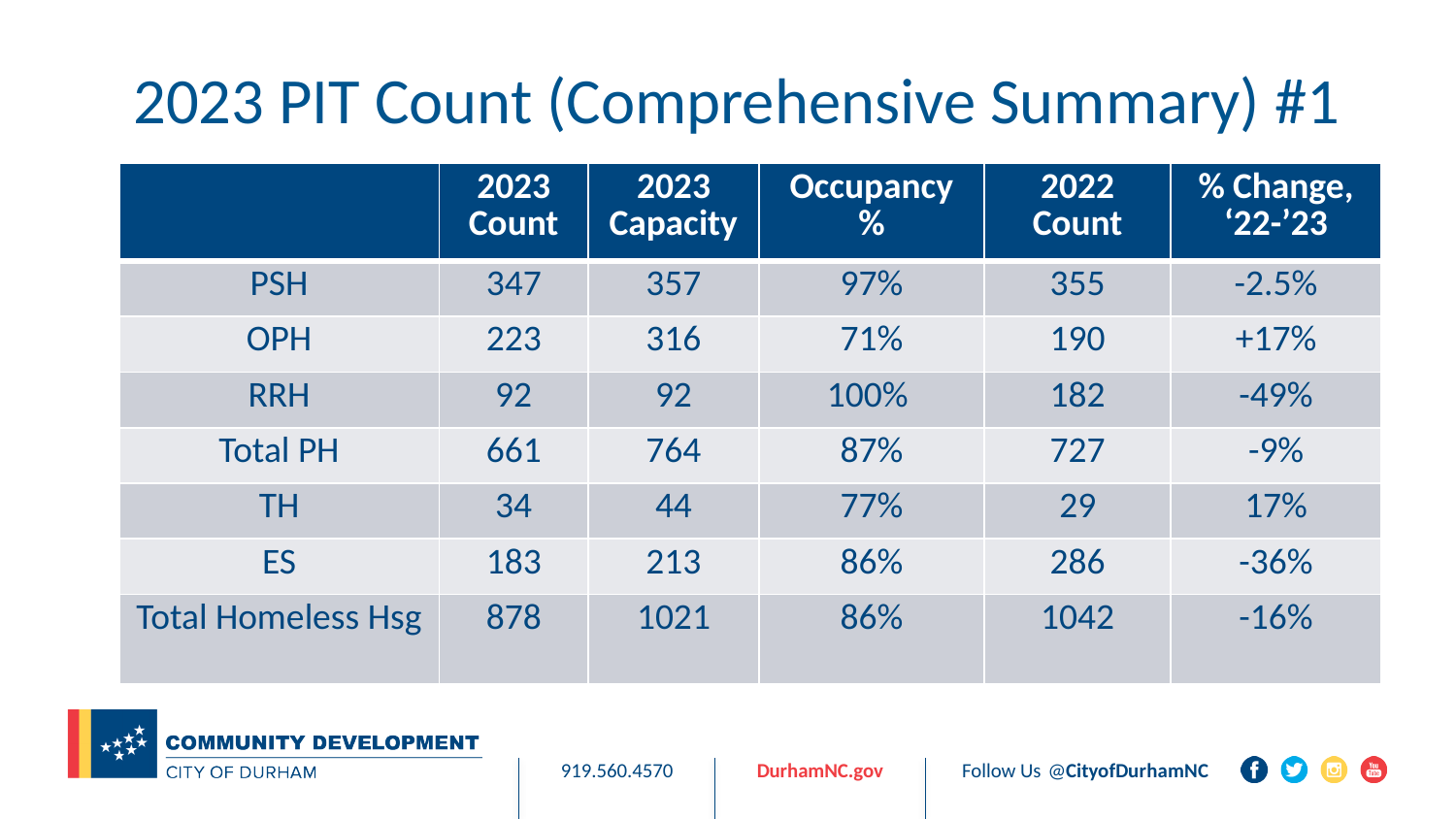

# 2023 PIT Count (Comprehensive Summary) #1
|  | 2023 Count | 2023 Capacity | Occupancy % | 2022 Count | % Change, ‘22-’23 |
| --- | --- | --- | --- | --- | --- |
| PSH | 347 | 357 | 97% | 355 | -2.5% |
| OPH | 223 | 316 | 71% | 190 | +17% |
| RRH | 92 | 92 | 100% | 182 | -49% |
| Total PH | 661 | 764 | 87% | 727 | -9% |
| TH | 34 | 44 | 77% | 29 | 17% |
| ES | 183 | 213 | 86% | 286 | -36% |
| Total Homeless Hsg | 878 | 1021 | 86% | 1042 | -16% |